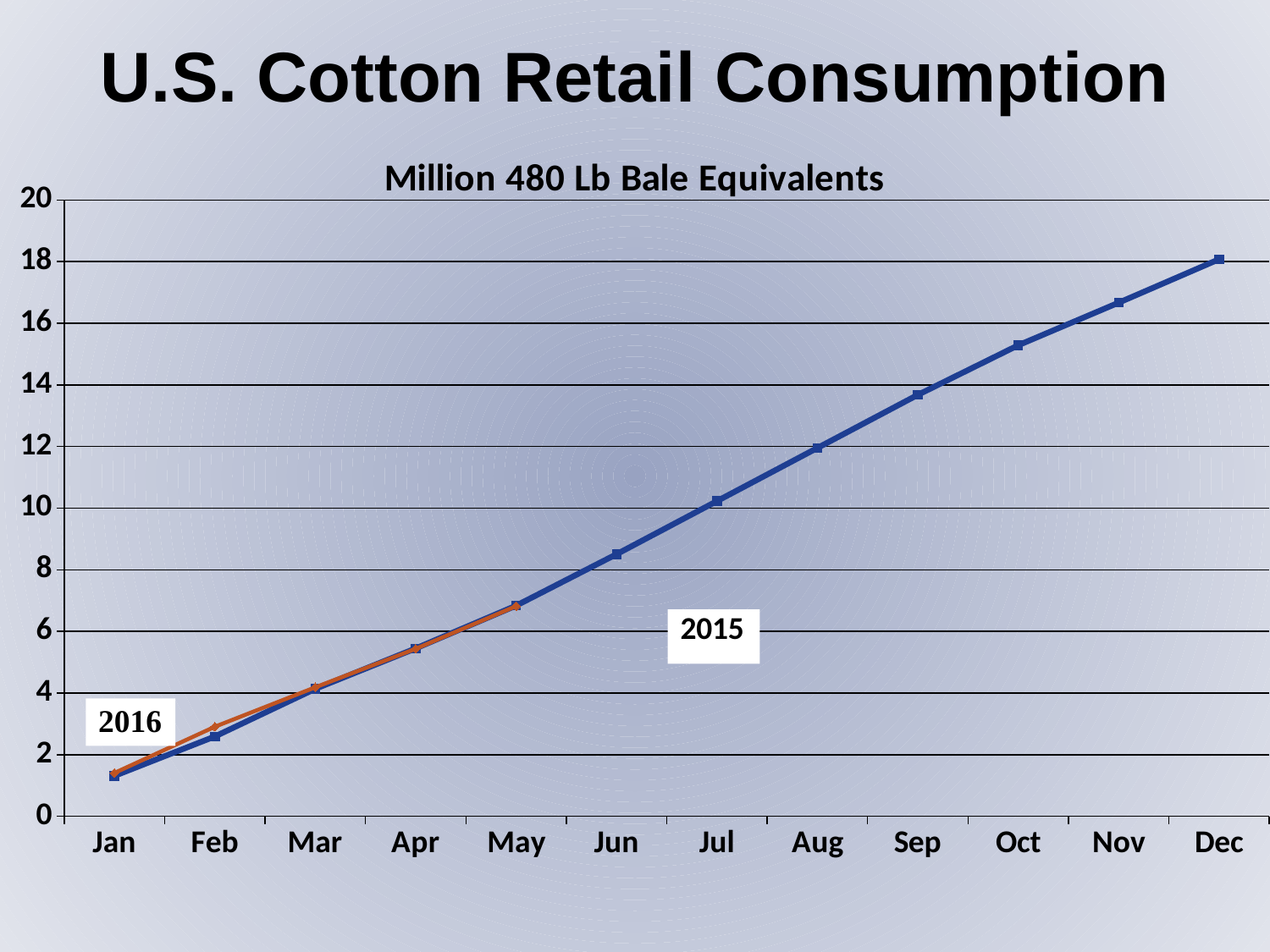

# U.S. Cotton Retail Consumption

### Chart: Million 480 Lb Bale Equivalents

| Category | 20162 | 2016 |
|---|---|---|
| Jan | 1.3122040046296297 | 1.4085990090090093 |
| Feb | 2.591761394032922 | 2.9086445354729733 |
| Mar | 4.136406087962963 | 4.187528823198199 |
| Apr | 5.448061489197531 | 5.43619904695946 |
| May | 6.835843452757439 | 6.820804275 |
| Jun | 8.505864732971043 | None |
| Jul | 10.23041503716095 | None |
| Aug | 11.954140560809599 | None |
| Sep | 13.676637041665455 | None |
| Oct | 15.28583788626005 | None |
| Nov | 16.667763823760048 | None |
| Dec | 18.076431655967255 | None |